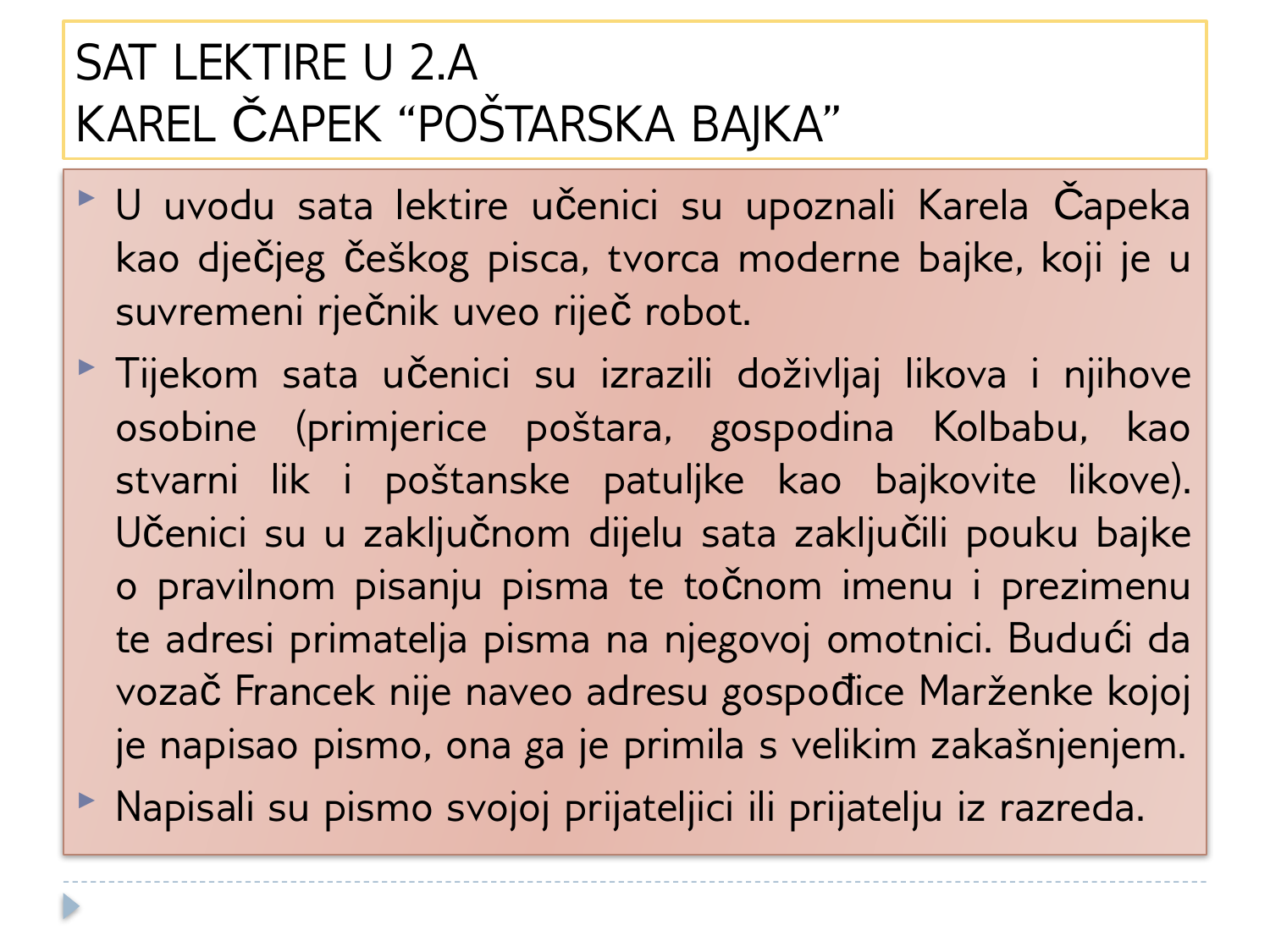

# SAT LEKTIRE U 2.A KAREL ČAPEK “POŠTARSKA BAJKA”
U uvodu sata lektire učenici su upoznali Karela Čapeka kao dječjeg češkog pisca, tvorca moderne bajke, koji je u suvremeni rječnik uveo riječ robot.
Tijekom sata učenici su izrazili doživljaj likova i njihove osobine (primjerice poštara, gospodina Kolbabu, kao stvarni lik i poštanske patuljke kao bajkovite likove). Učenici su u zaključnom dijelu sata zaključili pouku bajke o pravilnom pisanju pisma te točnom imenu i prezimenu te adresi primatelja pisma na njegovoj omotnici. Budući da vozač Francek nije naveo adresu gospođice Marženke kojoj je napisao pismo, ona ga je primila s velikim zakašnjenjem.
Napisali su pismo svojoj prijateljici ili prijatelju iz razreda.